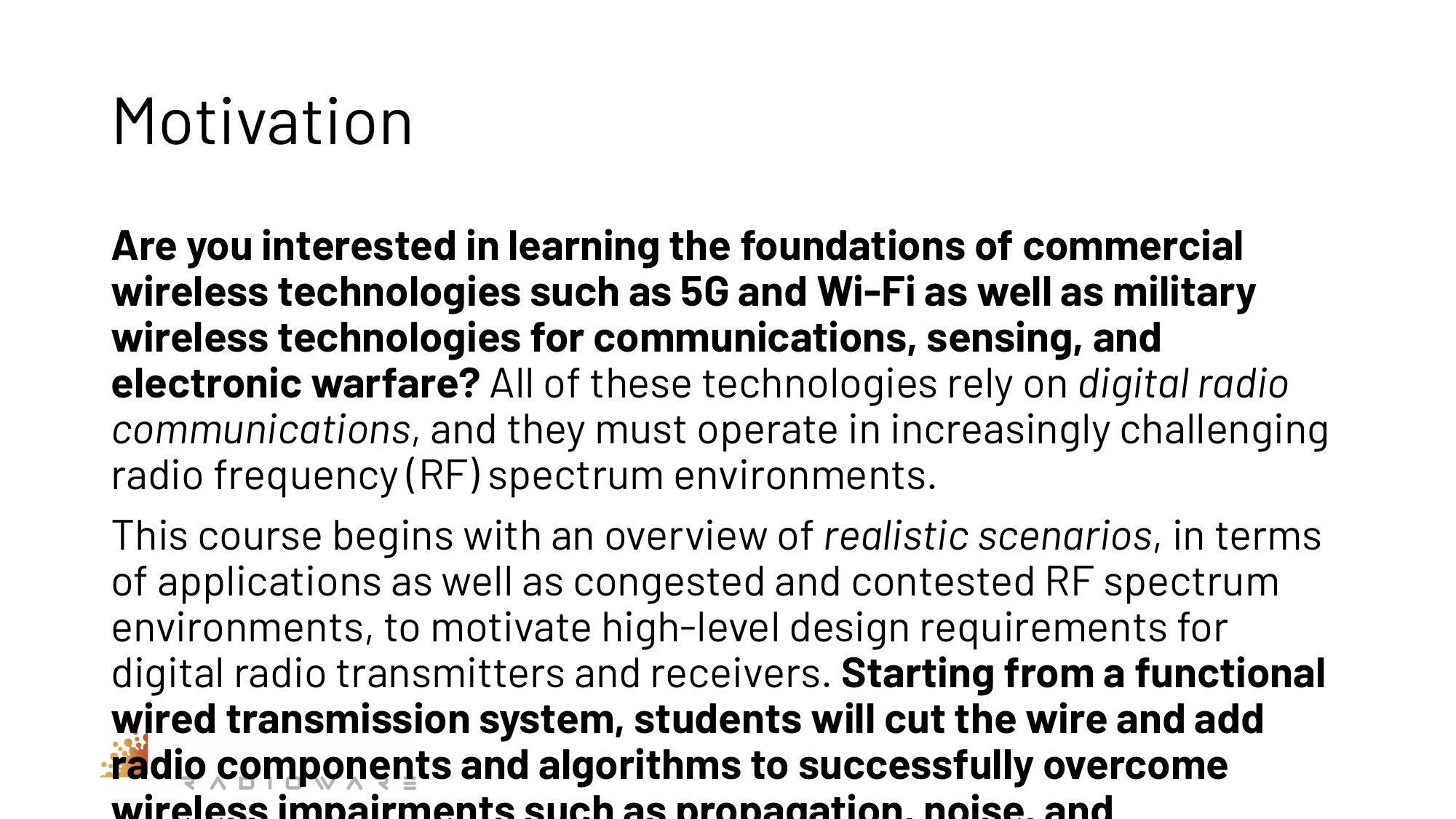

# Motivation
Are you interested in learning the foundations of commercial wireless technologies such as 5G and Wi-Fi as well as military wireless technologies for communications, sensing, and electronic warfare? All of these technologies rely on digital radio communications, and they must operate in increasingly challenging radio frequency (RF) spectrum environments.
This course begins with an overview of realistic scenarios, in terms of applications as well as congested and contested RF spectrum environments, to motivate high-level design requirements for digital radio transmitters and receivers. Starting from a functional wired transmission system, students will cut the wire and add radio components and algorithms to successfully overcome wireless impairments such as propagation, noise, and interference.
More specifically, through a series of lectures and laboratory exercises, students will understand and model the key components of digital radios, characterize and optimize end-to-end performance, and build and test their own link-level digital radio transmission system through hands-on implementation. Student teams will also participate in red-teaming, an instructive feedback process in which they review, try to impair, and suggest improvements on each other’s designs.
In addition to enhancing conceptual understanding, the laboratory exercises will expand student skills in programming (Python, C), test and measurement, technical communications, and engineering teamwork. The lab kit, design and debugging skills, and conceptual understanding will provide students with a complete baseline for follow-on prototyping and research projects as well as deeper study in communication circuits, channel coding and modulation, and telecommunication networks.